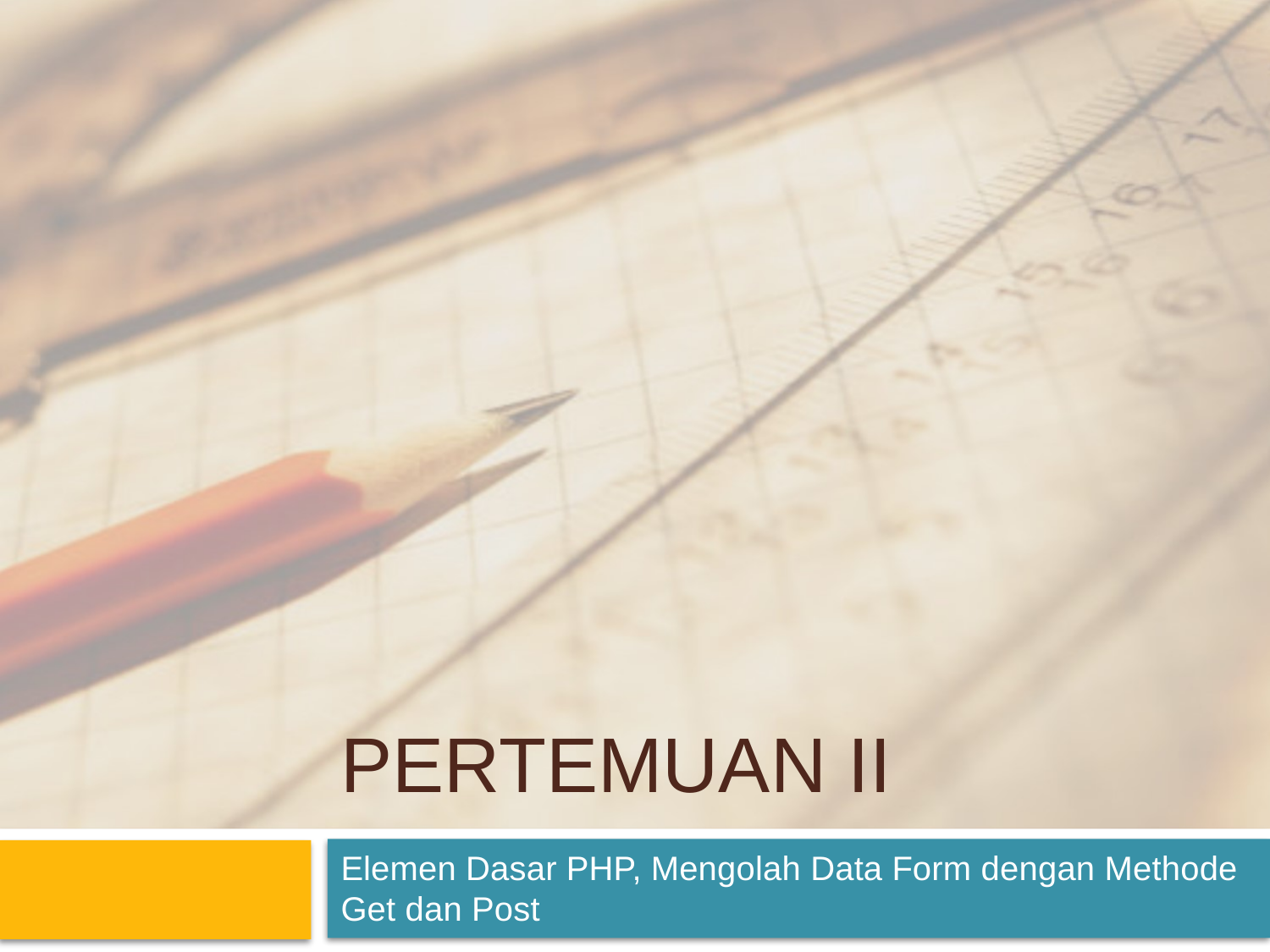

# PERTEMUAN II
Elemen Dasar PHP, Mengolah Data Form dengan Methode Get dan Post